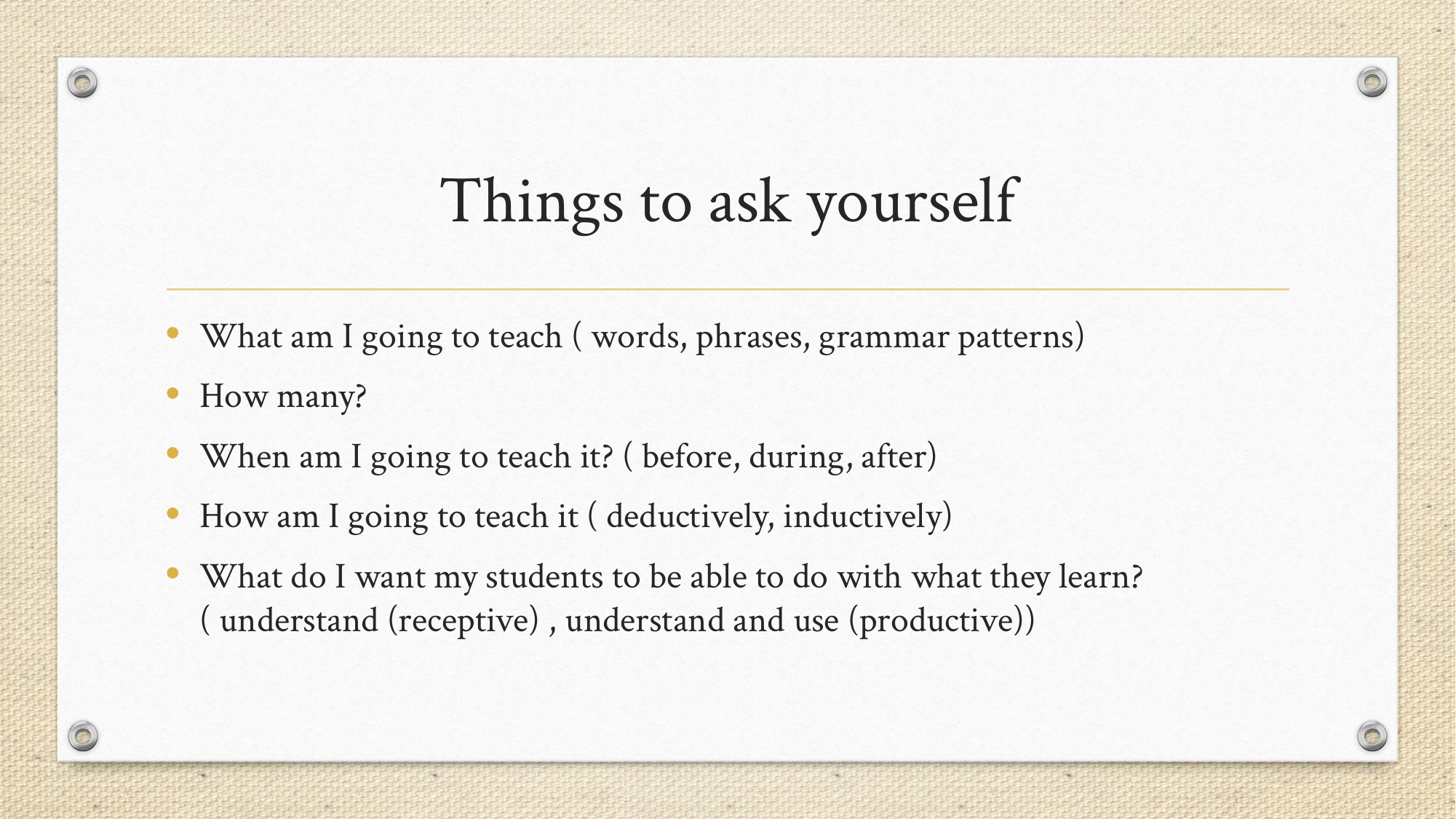

# Things to ask yourself
What am I going to teach ( words, phrases, grammar patterns)
How many?
When am I going to teach it? ( before, during, after)
How am I going to teach it ( deductively, inductively)
What do I want my students to be able to do with what they learn? ( understand (receptive) , understand and use (productive))